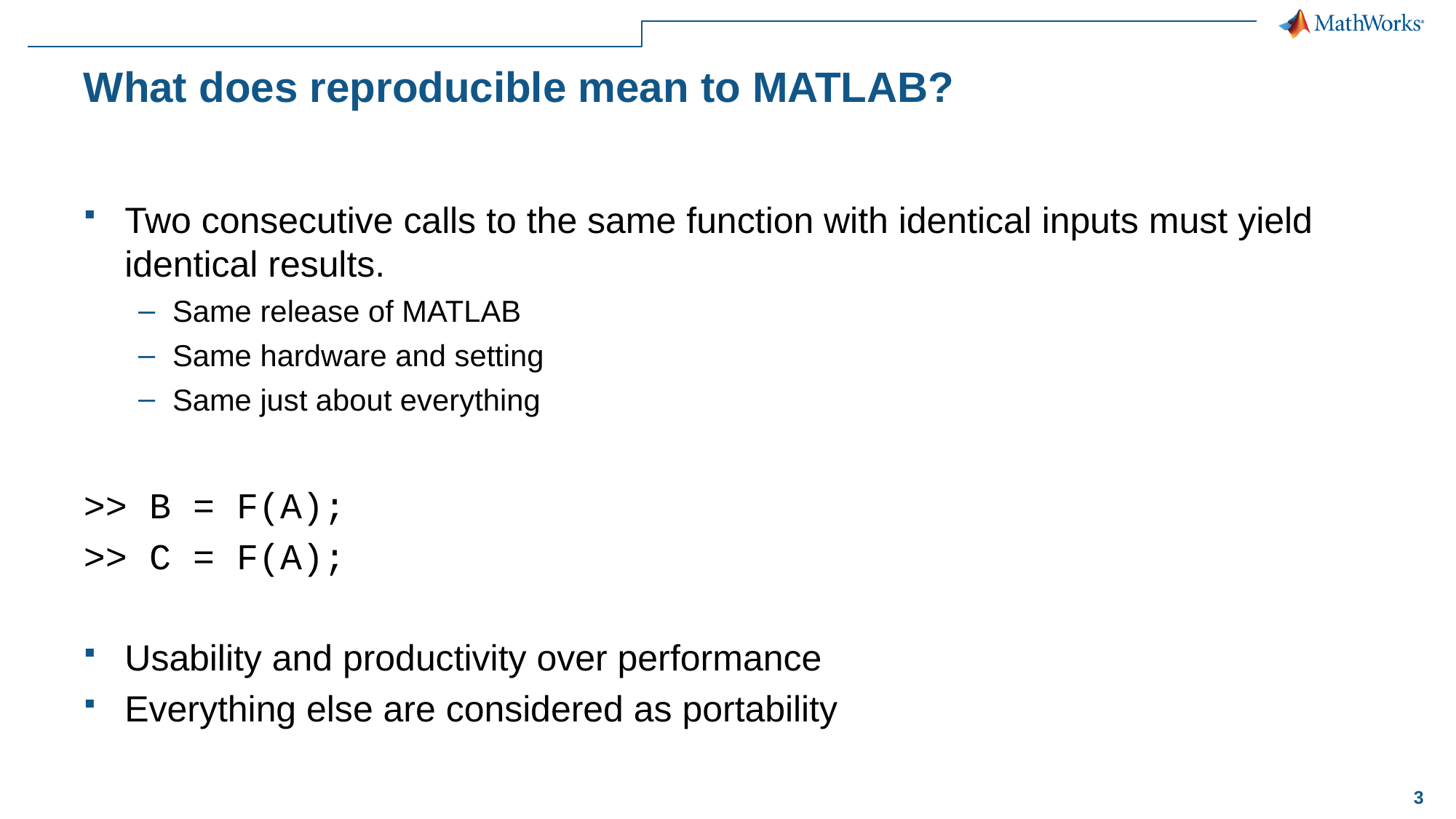

# What does reproducible mean to MATLAB?
Two consecutive calls to the same function with identical inputs must yield identical results.
Same release of MATLAB
Same hardware and setting
Same just about everything

>> B = F(A);
>> C = F(A);

Usability and productivity over performance
Everything else are considered as portability